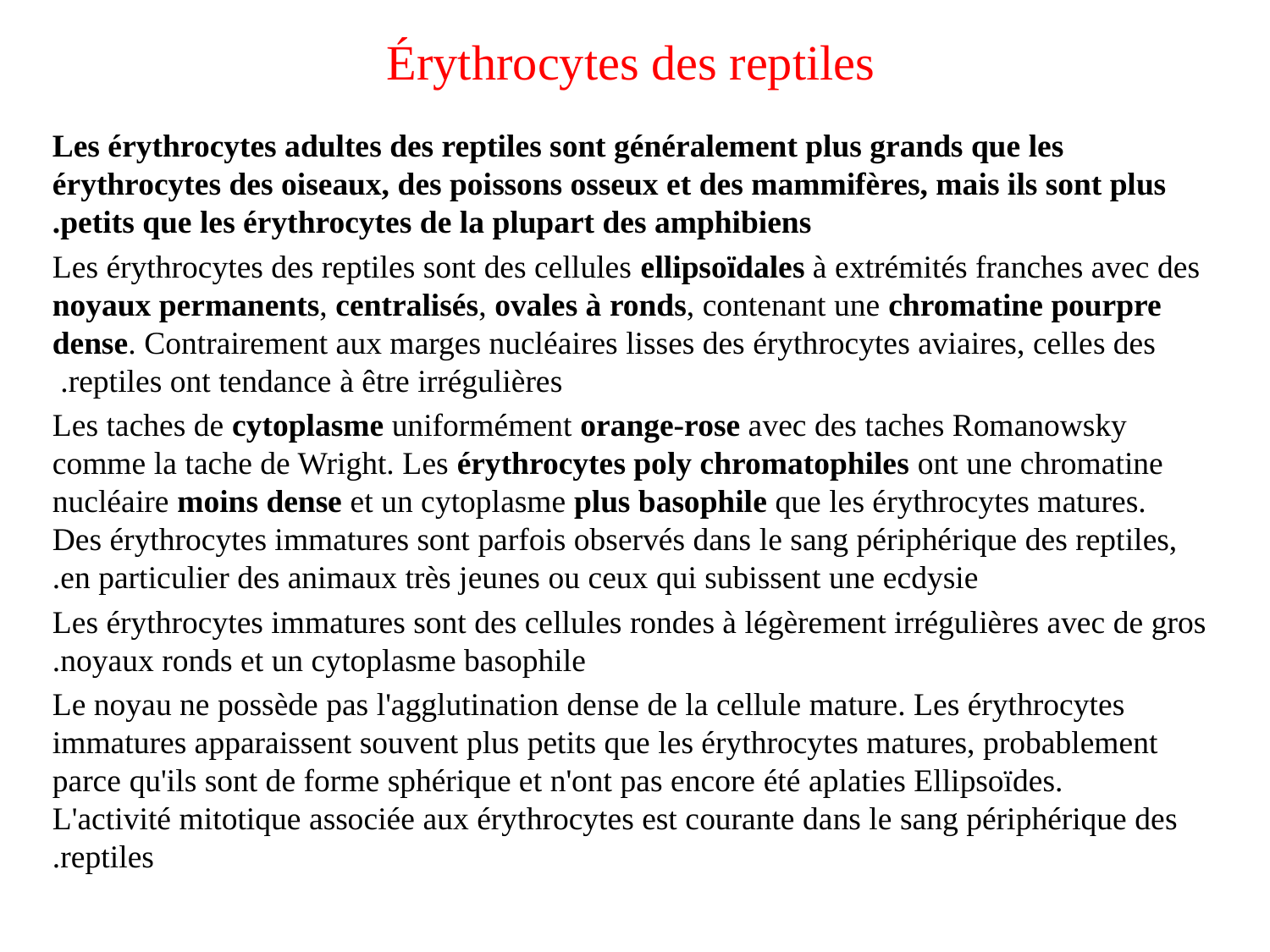

# Érythrocytes des reptiles
Les érythrocytes adultes des reptiles sont généralement plus grands que les érythrocytes des oiseaux, des poissons osseux et des mammifères, mais ils sont plus petits que les érythrocytes de la plupart des amphibiens.
Les érythrocytes des reptiles sont des cellules ellipsoïdales à extrémités franches avec des noyaux permanents, centralisés, ovales à ronds, contenant une chromatine pourpre dense. Contrairement aux marges nucléaires lisses des érythrocytes aviaires, celles des reptiles ont tendance à être irrégulières.
Les taches de cytoplasme uniformément orange-rose avec des taches Romanowsky comme la tache de Wright. Les érythrocytes poly chromatophiles ont une chromatine nucléaire moins dense et un cytoplasme plus basophile que les érythrocytes matures. Des érythrocytes immatures sont parfois observés dans le sang périphérique des reptiles, en particulier des animaux très jeunes ou ceux qui subissent une ecdysie.
Les érythrocytes immatures sont des cellules rondes à légèrement irrégulières avec de gros noyaux ronds et un cytoplasme basophile.
Le noyau ne possède pas l'agglutination dense de la cellule mature. Les érythrocytes immatures apparaissent souvent plus petits que les érythrocytes matures, probablement parce qu'ils sont de forme sphérique et n'ont pas encore été aplaties Ellipsoïdes. L'activité mitotique associée aux érythrocytes est courante dans le sang périphérique des reptiles.